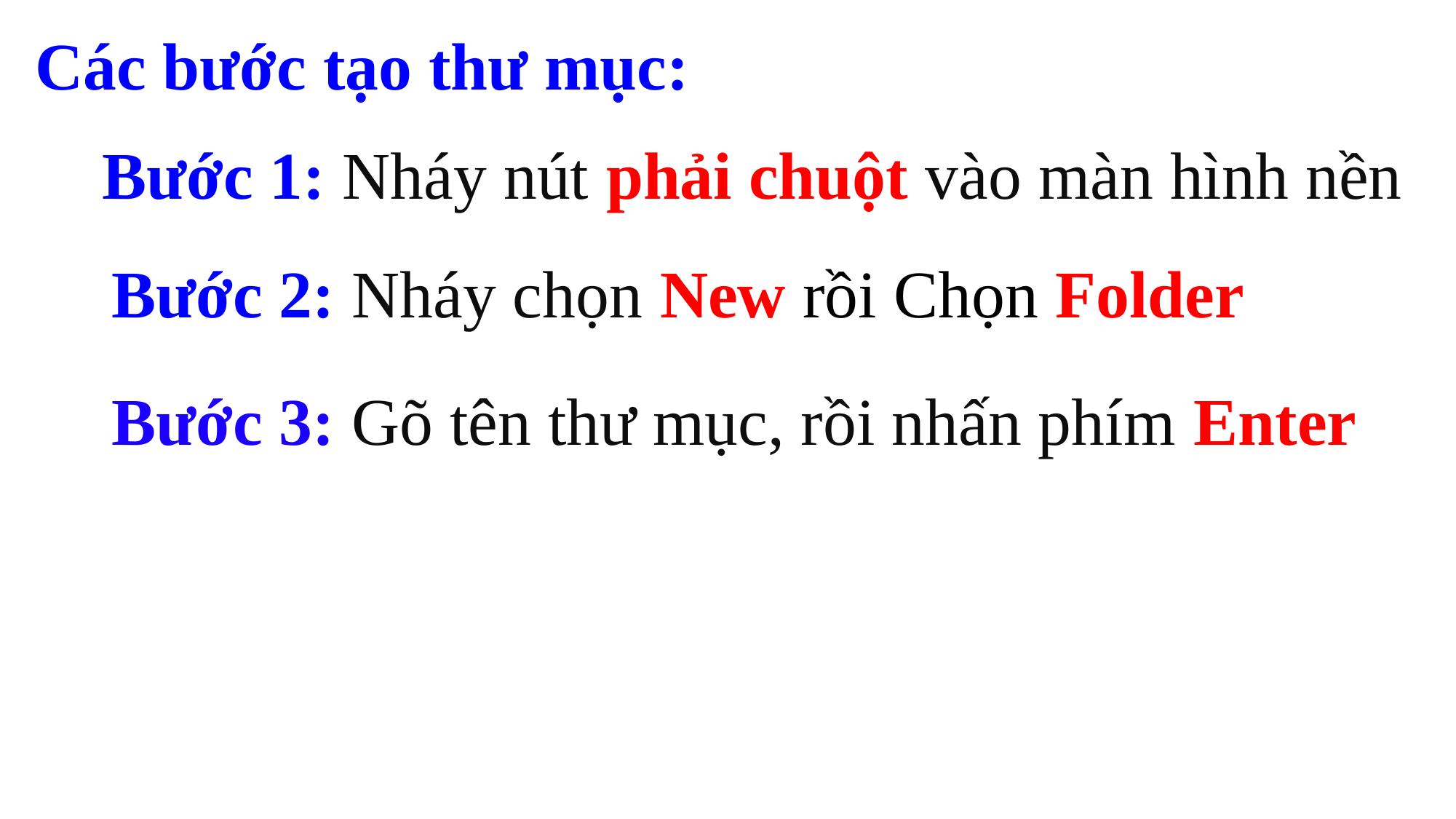

Các bước tạo thư mục:
Bước 1: Nháy nút phải chuột vào màn hình nền
Bước 2: Nháy chọn New rồi Chọn Folder
Bước 3: Gõ tên thư mục, rồi nhấn phím Enter